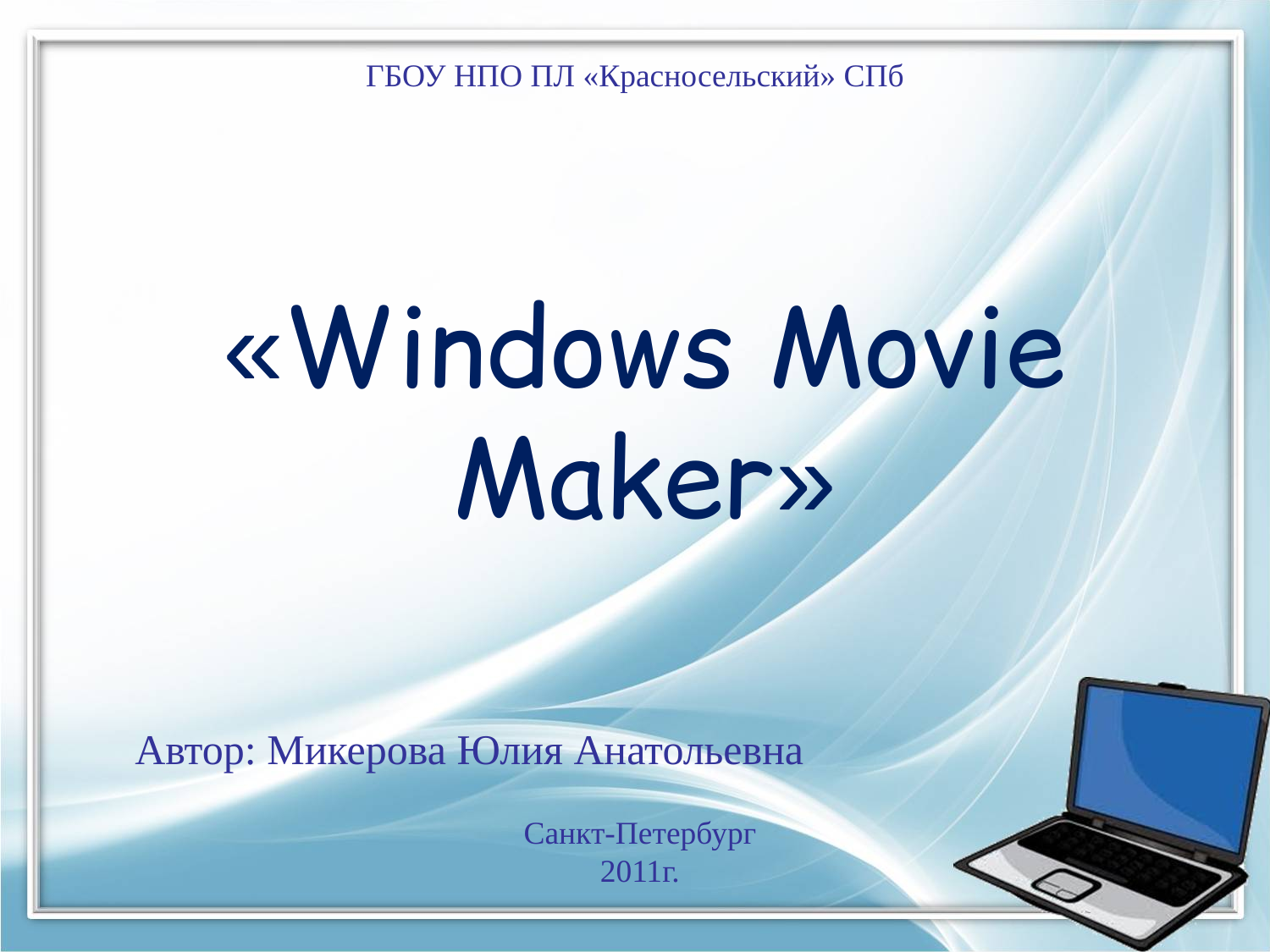

ГБОУ НПО ПЛ «Красносельский» СПб
«Windows Movie Maker»
Автор: Микерова Юлия Анатольевна
Санкт-Петербург
2011г.